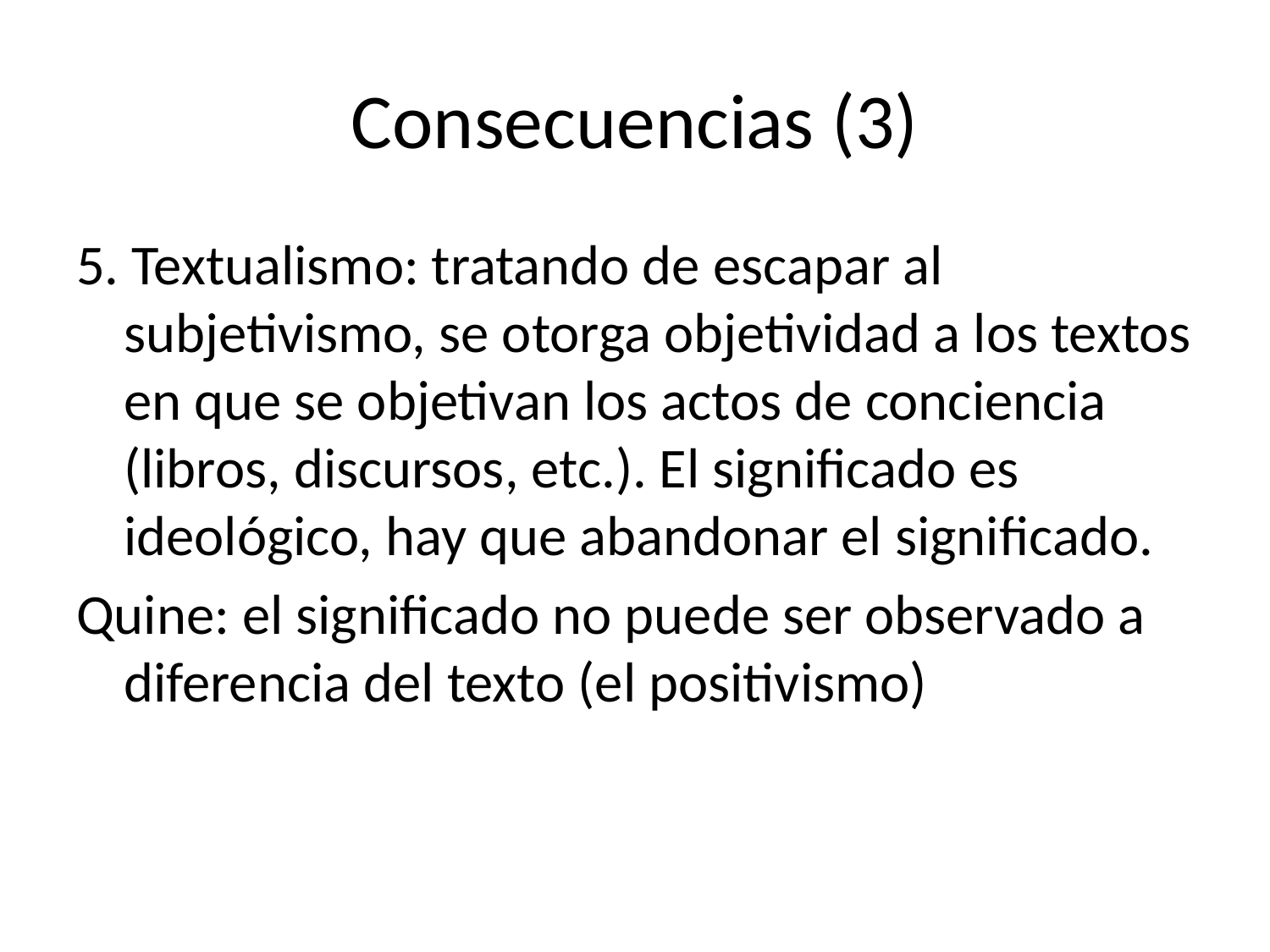

# Consecuencias (3)
5. Textualismo: tratando de escapar al subjetivismo, se otorga objetividad a los textos en que se objetivan los actos de conciencia (libros, discursos, etc.). El significado es ideológico, hay que abandonar el significado.
Quine: el significado no puede ser observado a diferencia del texto (el positivismo)